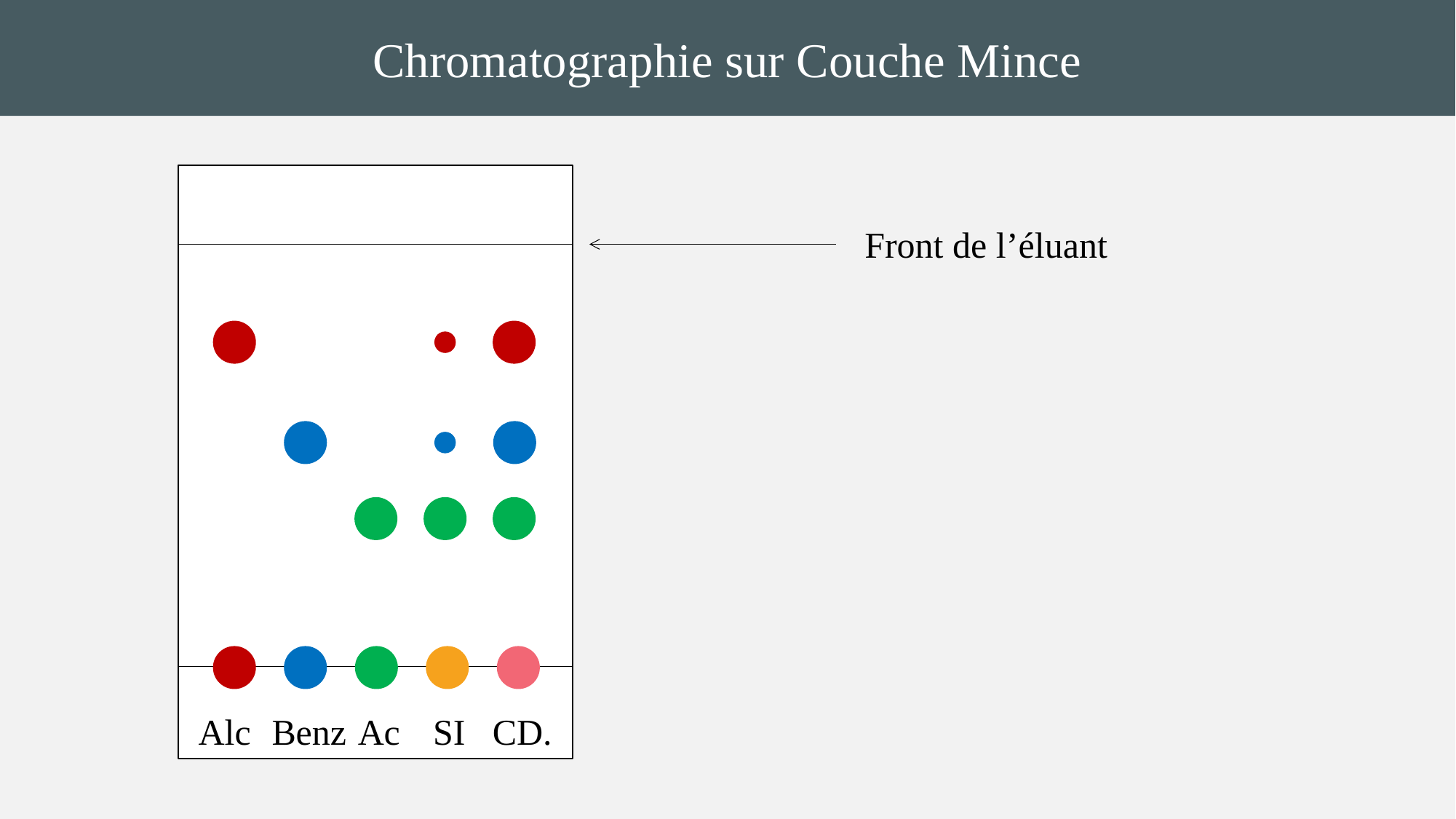

Chromatographie sur Couche Mince

Front de l’éluant

SI
CD.
Benz
Ac
Alc